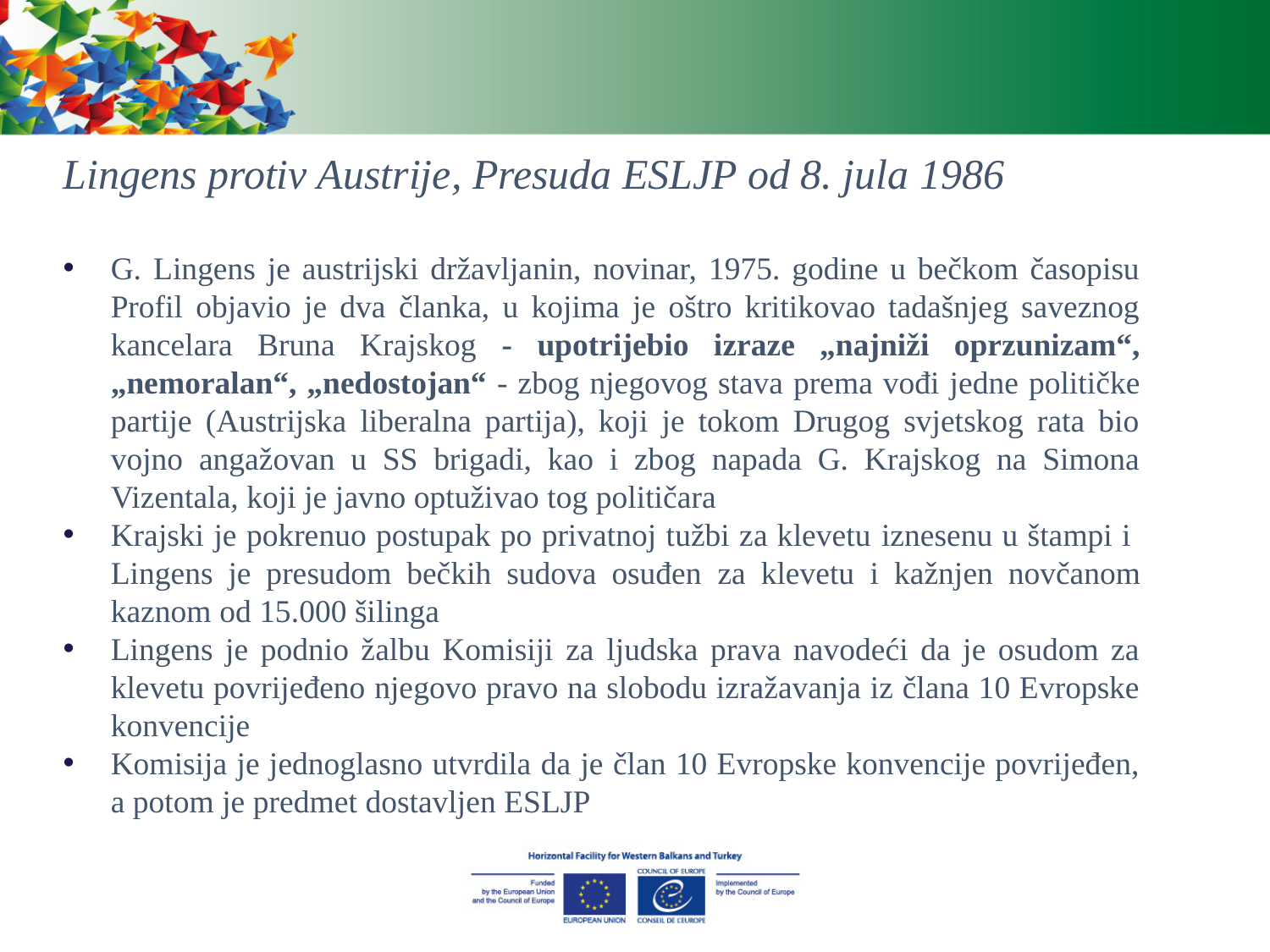

Lingens protiv Austrije, Presuda ESLJP od 8. jula 1986

G. Lingens je austrijski državljanin, novinar, 1975. godine u bečkom časopisu Profil objavio je dva članka, u kojima je oštro kritikovao tadašnjeg saveznog kancelara Bruna Krajskog - upotrijebio izraze „najniži oprzunizam“, „nemoralan“, „nedostojan“ - zbog njegovog stava prema vođi jedne političke partije (Austrijska liberalna partija), koji je tokom Drugog svjetskog rata bio vojno angažovan u SS brigadi, kao i zbog napada G. Krajskog na Simona Vizentala, koji je javno optuživao tog političara
Krajski je pokrenuo postupak po privatnoj tužbi za klevetu iznesenu u štampi i  Lingens je presudom bečkih sudova osuđen za klevetu i kažnjen novčanom kaznom od 15.000 šilinga
Lingens je podnio žalbu Komisiji za ljudska prava navodeći da je osudom za klevetu povrijeđeno njegovo pravo na slobodu izražavanja iz člana 10 Evropske konvencije
Komisija je jednoglasno utvrdila da je član 10 Evropske konvencije povrijeđen, a potom je predmet dostavljen ESLJP